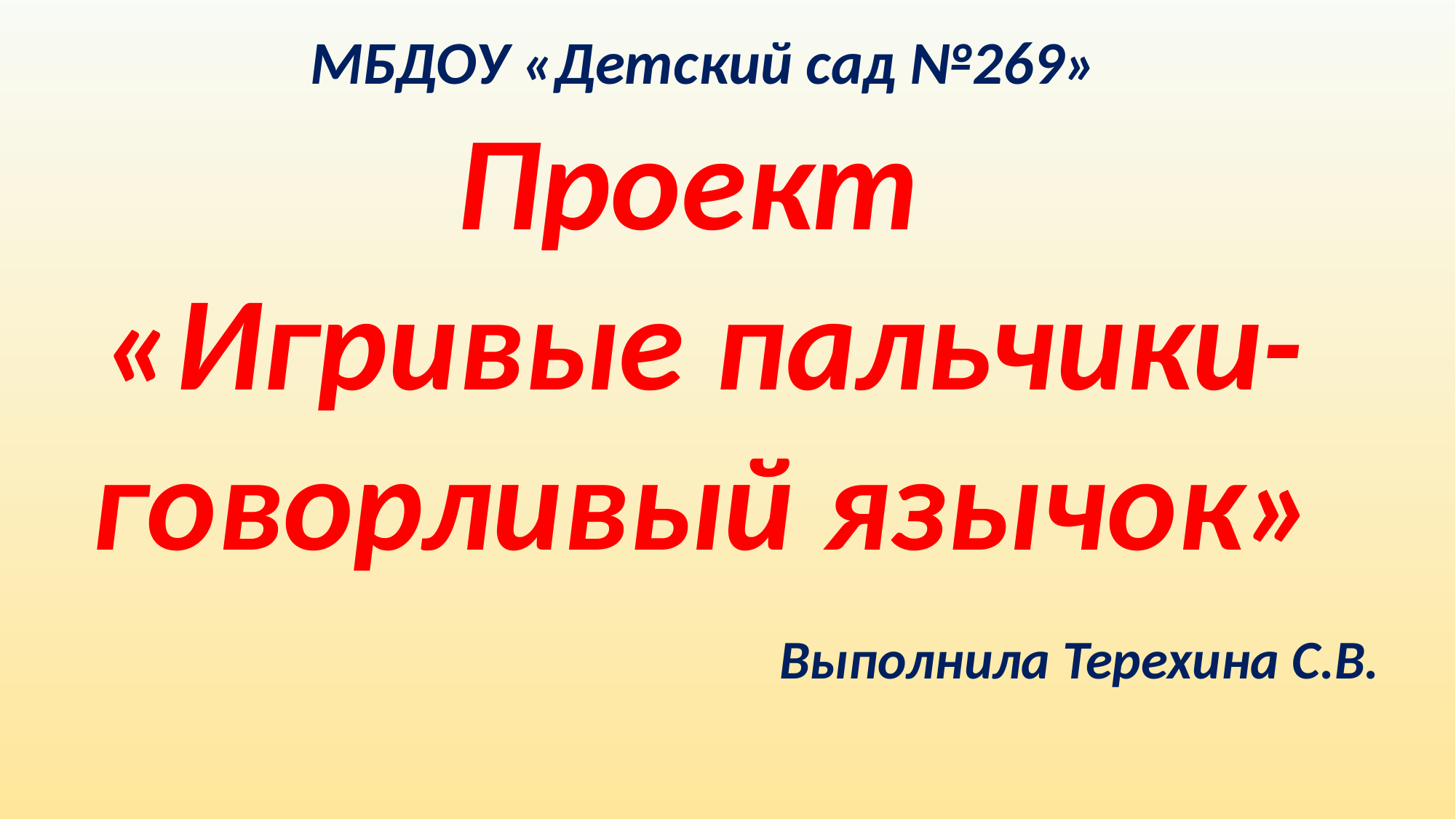

МБДОУ «Детский сад №269»
Проект
«Игривые пальчики-говорливый язычок»
#
Выполнила Терехина С.В.